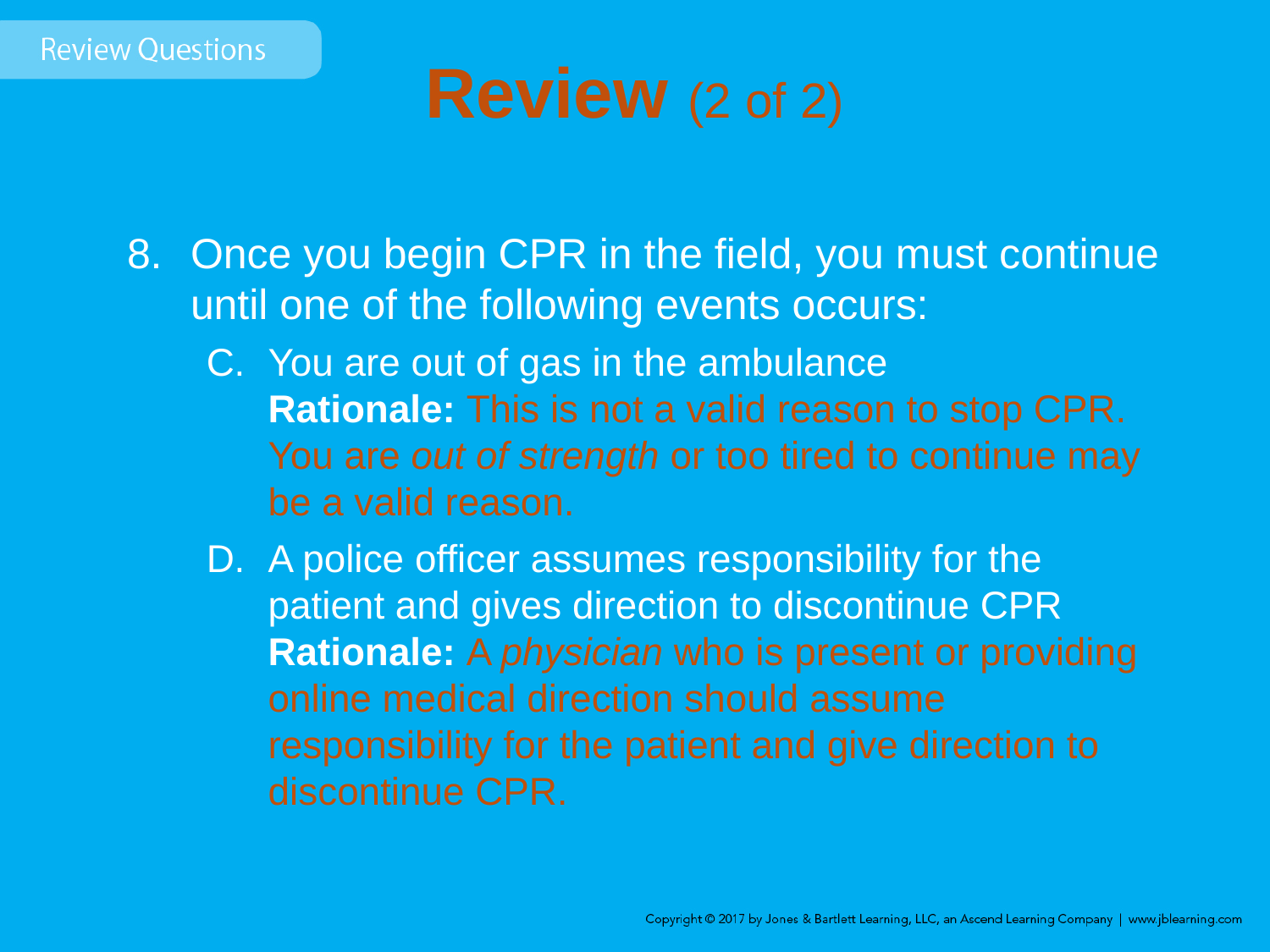

# Review (2 of 2)
Once you begin CPR in the field, you must continue until one of the following events occurs:
You are out of gas in the ambulance
Rationale: This is not a valid reason to stop CPR. You are out of strength or too tired to continue may be a valid reason.
A police officer assumes responsibility for the patient and gives direction to discontinue CPR
Rationale: A physician who is present or providing online medical direction should assume responsibility for the patient and give direction to discontinue CPR.